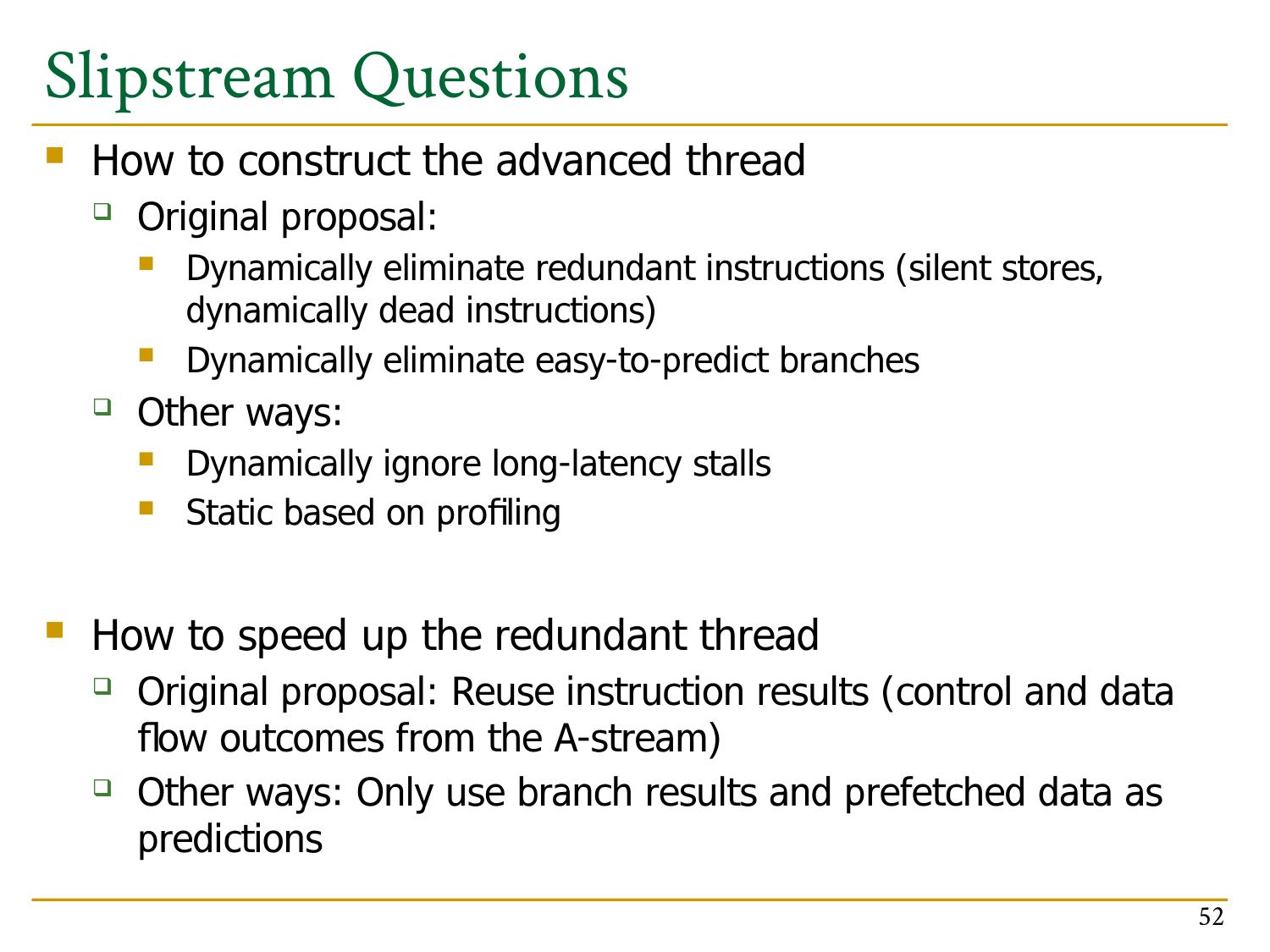

# Slipstream Questions
How to construct the advanced thread
Original proposal:
Dynamically eliminate redundant instructions (silent stores, dynamically dead instructions)
Dynamically eliminate easy-to-predict branches
Other ways:
Dynamically ignore long-latency stalls
Static based on profiling

How to speed up the redundant thread
Original proposal: Reuse instruction results (control and data flow outcomes from the A-stream)
Other ways: Only use branch results and prefetched data as predictions

52